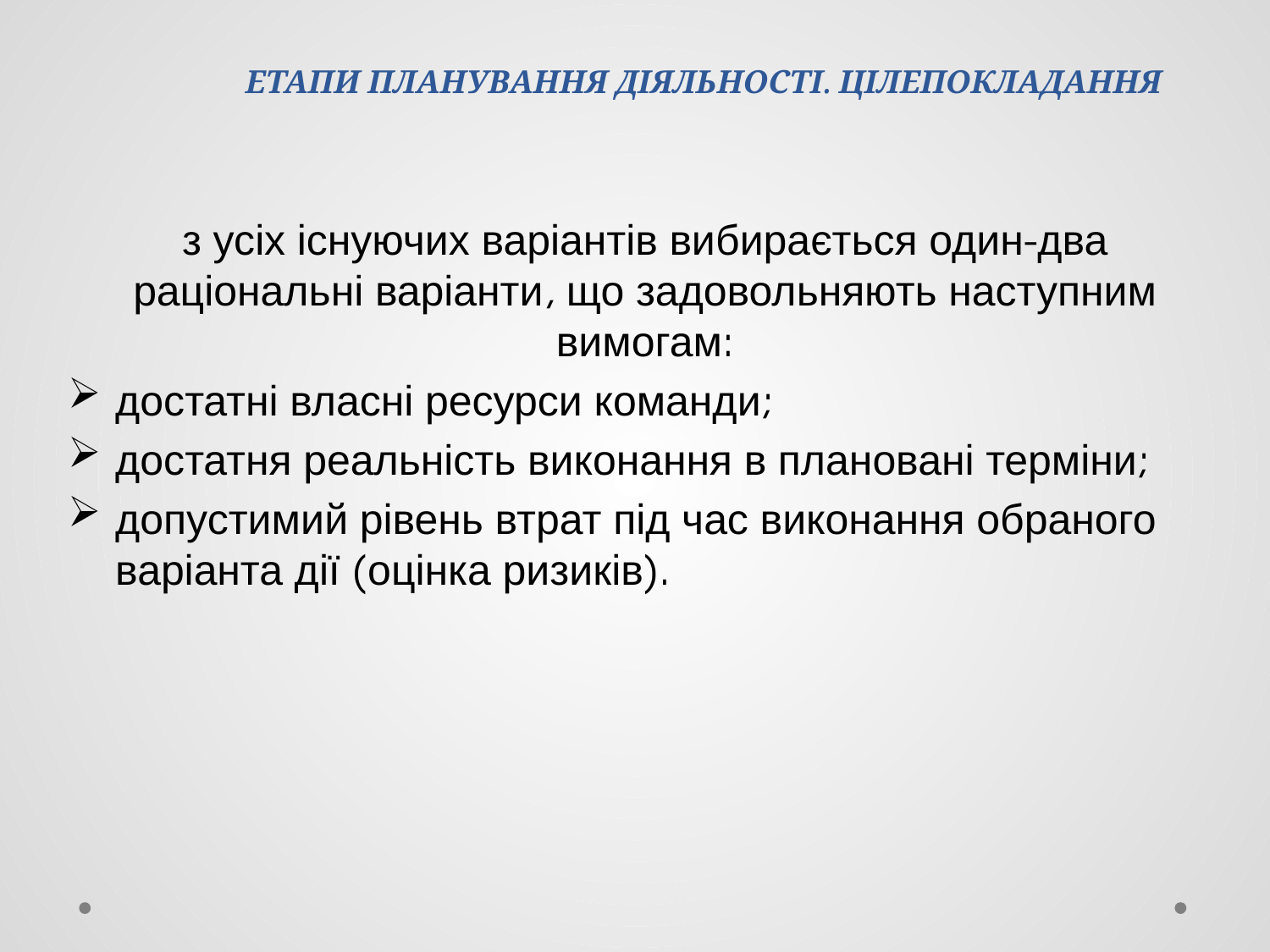

# ЕТАПИ ПЛАНУВАННЯ ДІЯЛЬНОСТІ. ЦІЛЕПОКЛАДАННЯ
з усіх існуючих варіантів вибирається один-два раціональні варіанти, що задовольняють наступним вимогам:
достатні власні ресурси команди;
достатня реальність виконання в плановані терміни;
допустимий рівень втрат під час виконання обраного варіанта дії (оцінка ризиків).